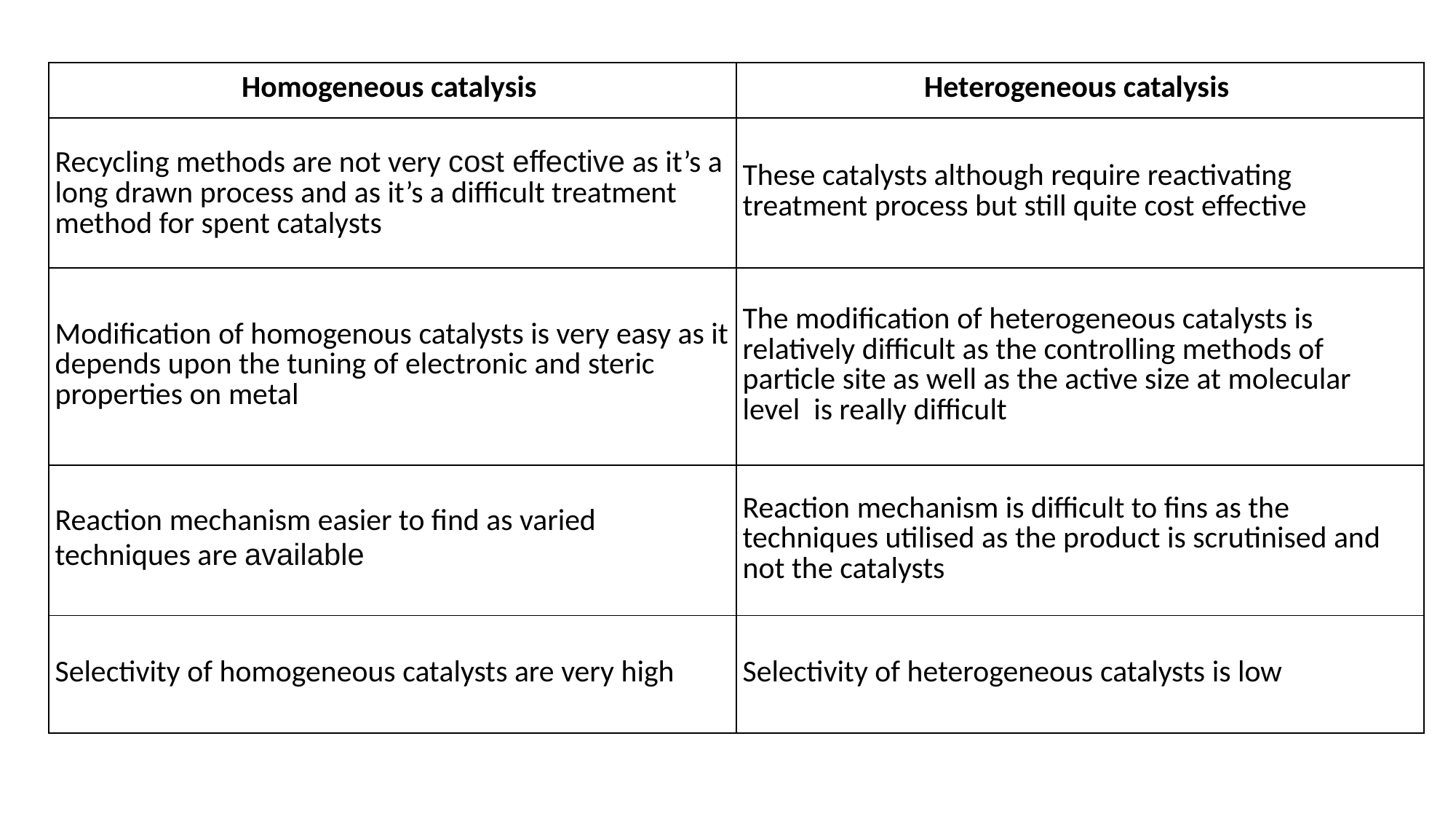

| Homogeneous catalysis | Heterogeneous catalysis |
| --- | --- |
| Recycling methods are not very cost effective as it’s a long drawn process and as it’s a difficult treatment method for spent catalysts | These catalysts although require reactivating treatment process but still quite cost effective |
| Modification of homogenous catalysts is very easy as it depends upon the tuning of electronic and steric properties on metal | The modification of heterogeneous catalysts is relatively difficult as the controlling methods of particle site as well as the active size at molecular level  is really difficult |
| Reaction mechanism easier to find as varied techniques are available | Reaction mechanism is difficult to fins as the techniques utilised as the product is scrutinised and not the catalysts |
| Selectivity of homogeneous catalysts are very high | Selectivity of heterogeneous catalysts is low |